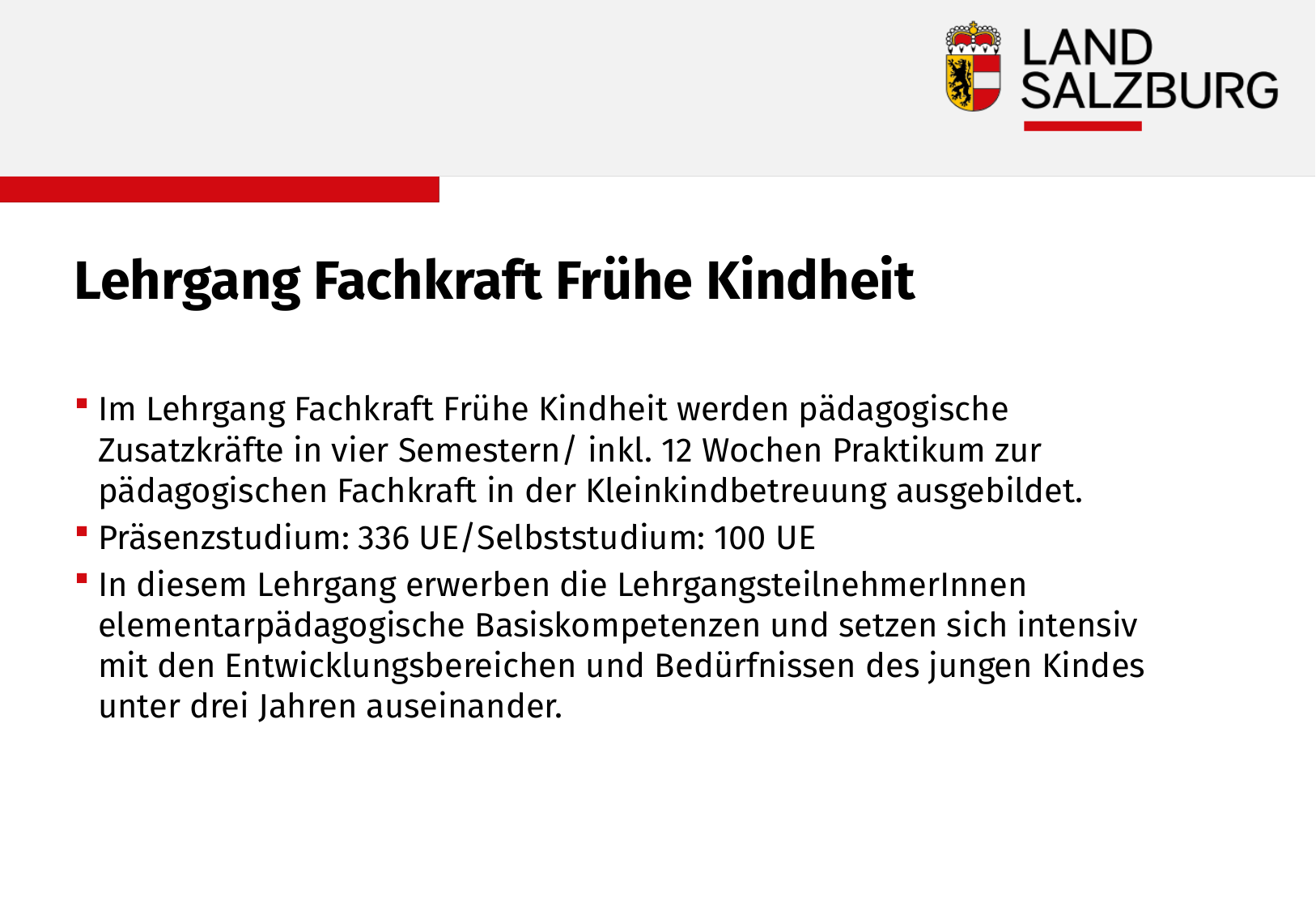

Lehrgang Fachkraft Frühe Kindheit

Im Lehrgang Fachkraft Frühe Kindheit werden pädagogische Zusatzkräfte in vier Semestern/ inkl. 12 Wochen Praktikum zur pädagogischen Fachkraft in der Kleinkindbetreuung ausgebildet.
Präsenzstudium: 336 UE/Selbststudium: 100 UE
In diesem Lehrgang erwerben die LehrgangsteilnehmerInnen elementarpädagogische Basiskompetenzen und setzen sich intensiv mit den Entwicklungsbereichen und Bedürfnissen des jungen Kindes unter drei Jahren auseinander.